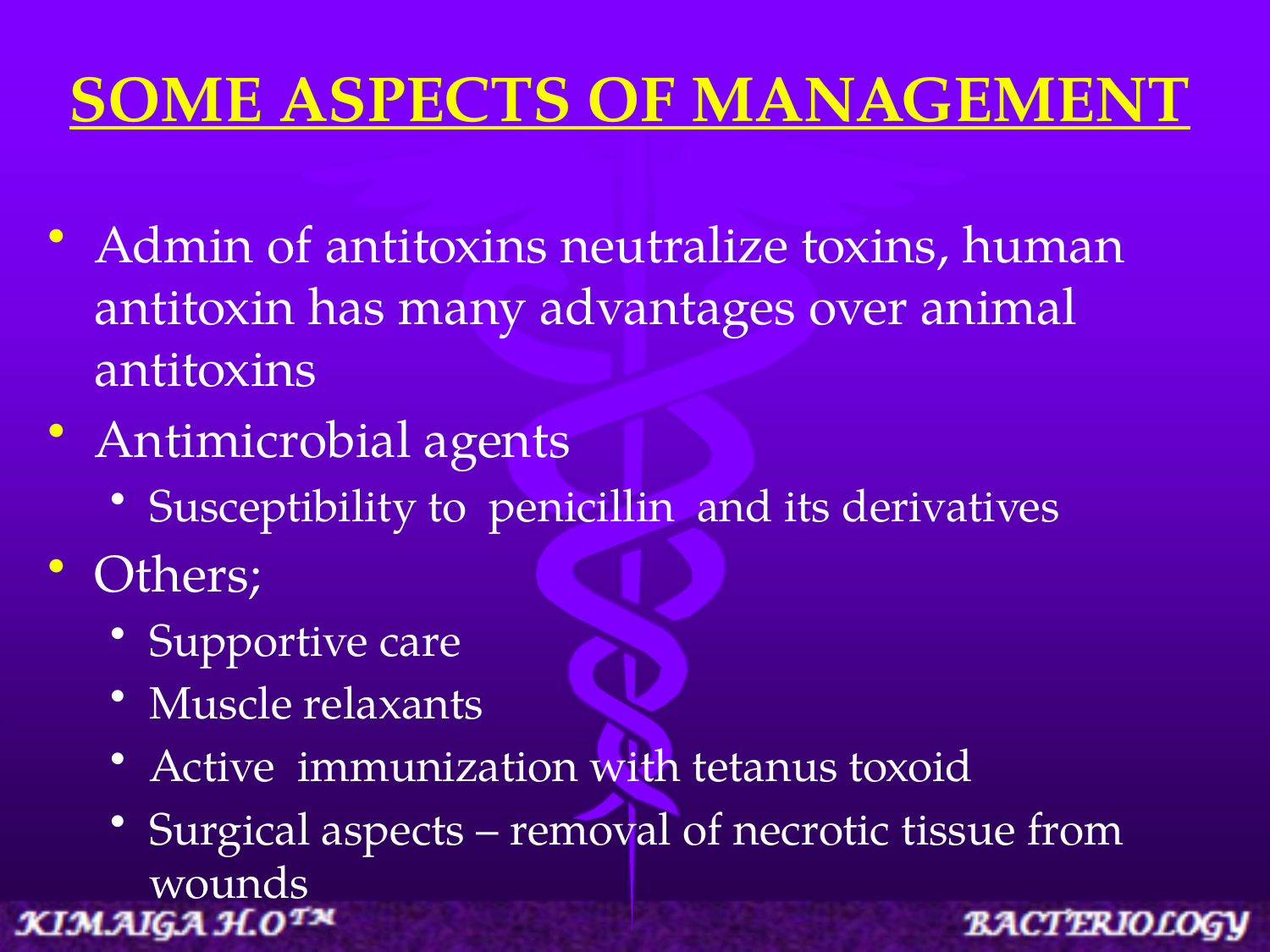

# SOME ASPECTS OF MANAGEMENT
Admin of antitoxins neutralize toxins, human antitoxin has many advantages over animal antitoxins
Antimicrobial agents
Susceptibility to  penicillin  and its derivatives
Others;
Supportive care
Muscle relaxants
Active  immunization with tetanus toxoid
Surgical aspects – removal of necrotic tissue from wounds